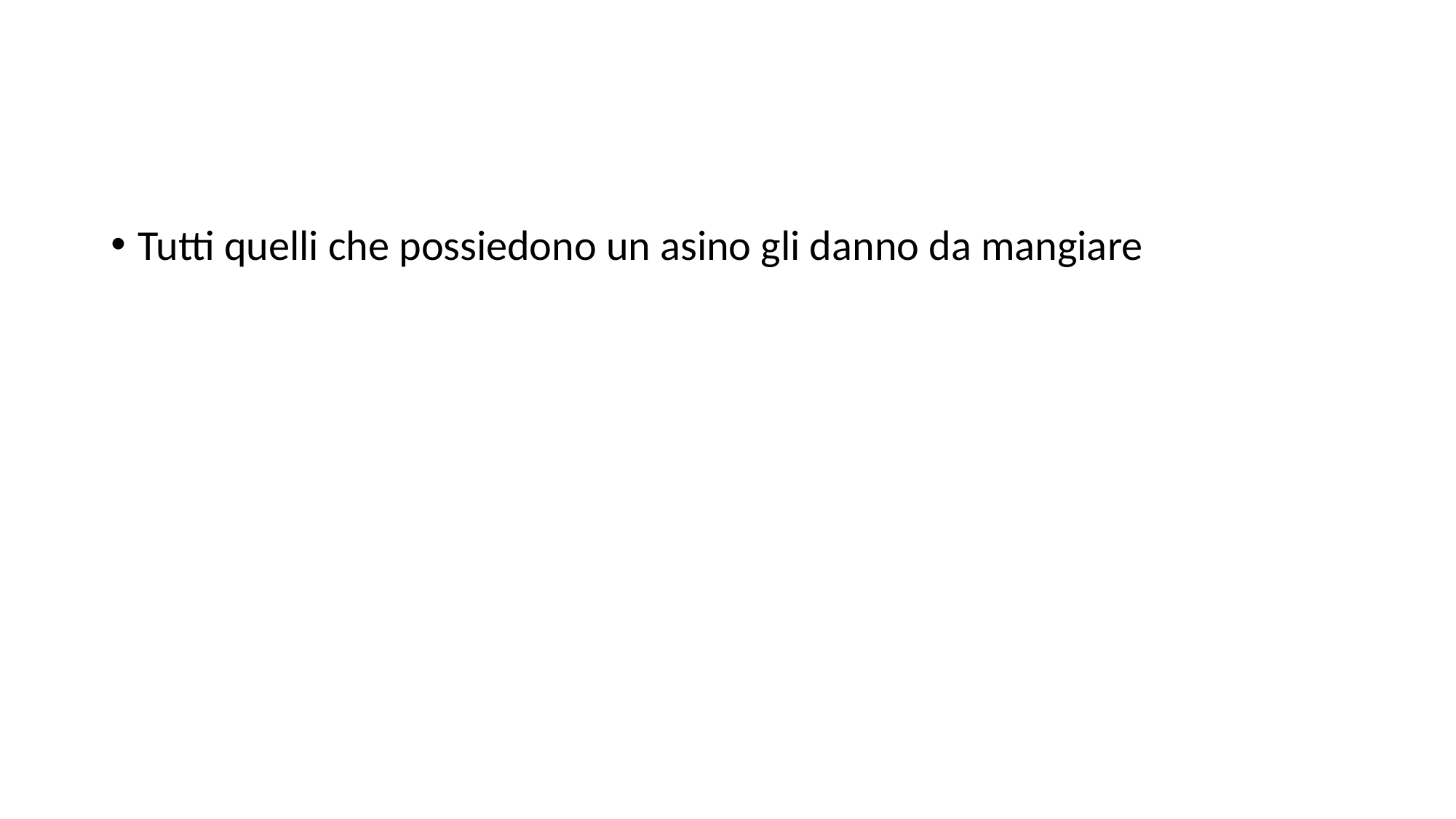

#
Tutti quelli che possiedono un asino gli danno da mangiare